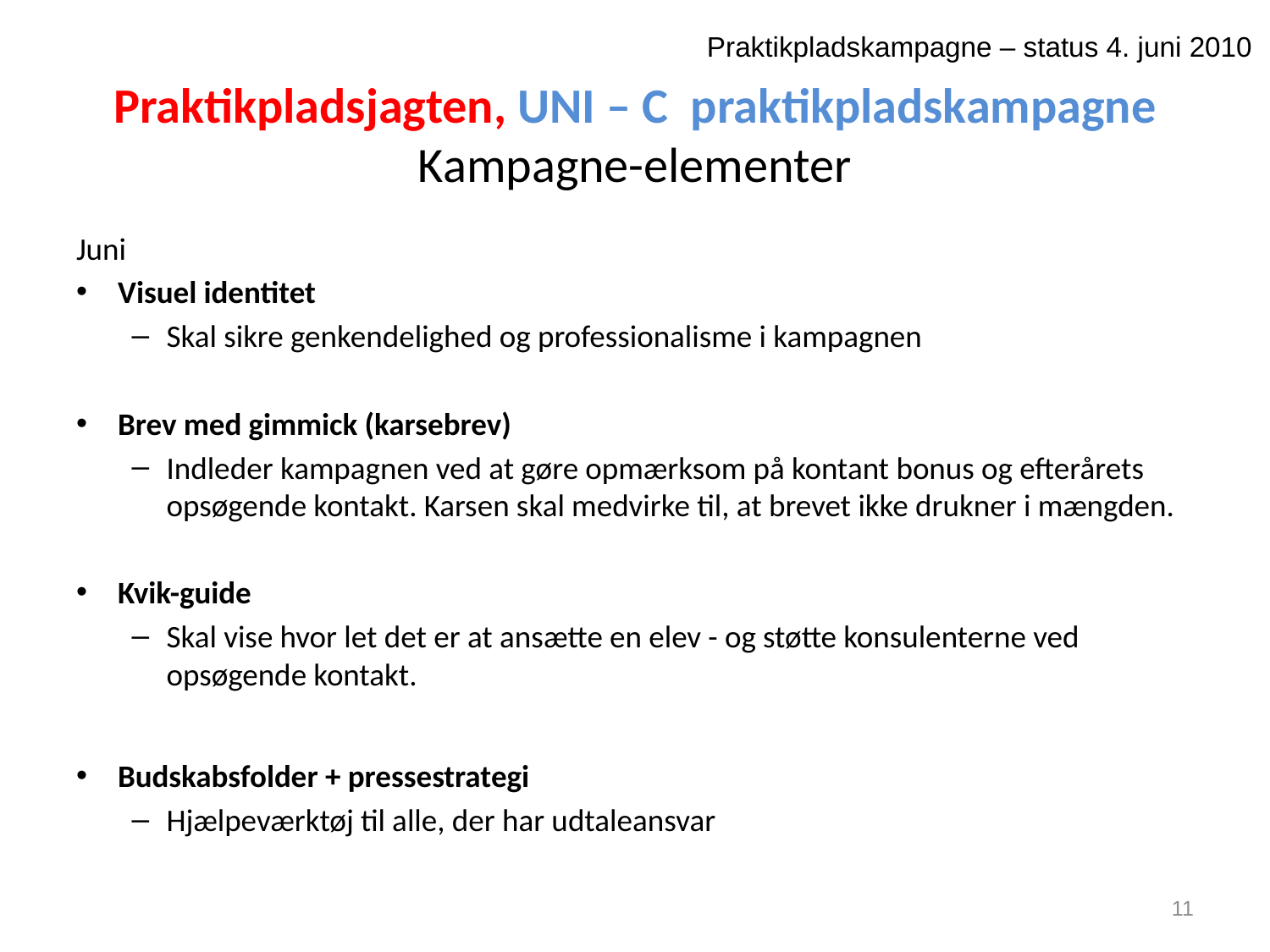

Praktikpladskampagne – status 4. juni 2010
# Praktikpladsjagten, UNI – C  praktikpladskampagne Kampagne-elementer
Juni
Visuel identitet
Skal sikre genkendelighed og professionalisme i kampagnen

Brev med gimmick (karsebrev)
Indleder kampagnen ved at gøre opmærksom på kontant bonus og efterårets opsøgende kontakt. Karsen skal medvirke til, at brevet ikke drukner i mængden.

Kvik-guide
Skal vise hvor let det er at ansætte en elev - og støtte konsulenterne ved opsøgende kontakt.

Budskabsfolder + pressestrategi
Hjælpeværktøj til alle, der har udtaleansvar

11